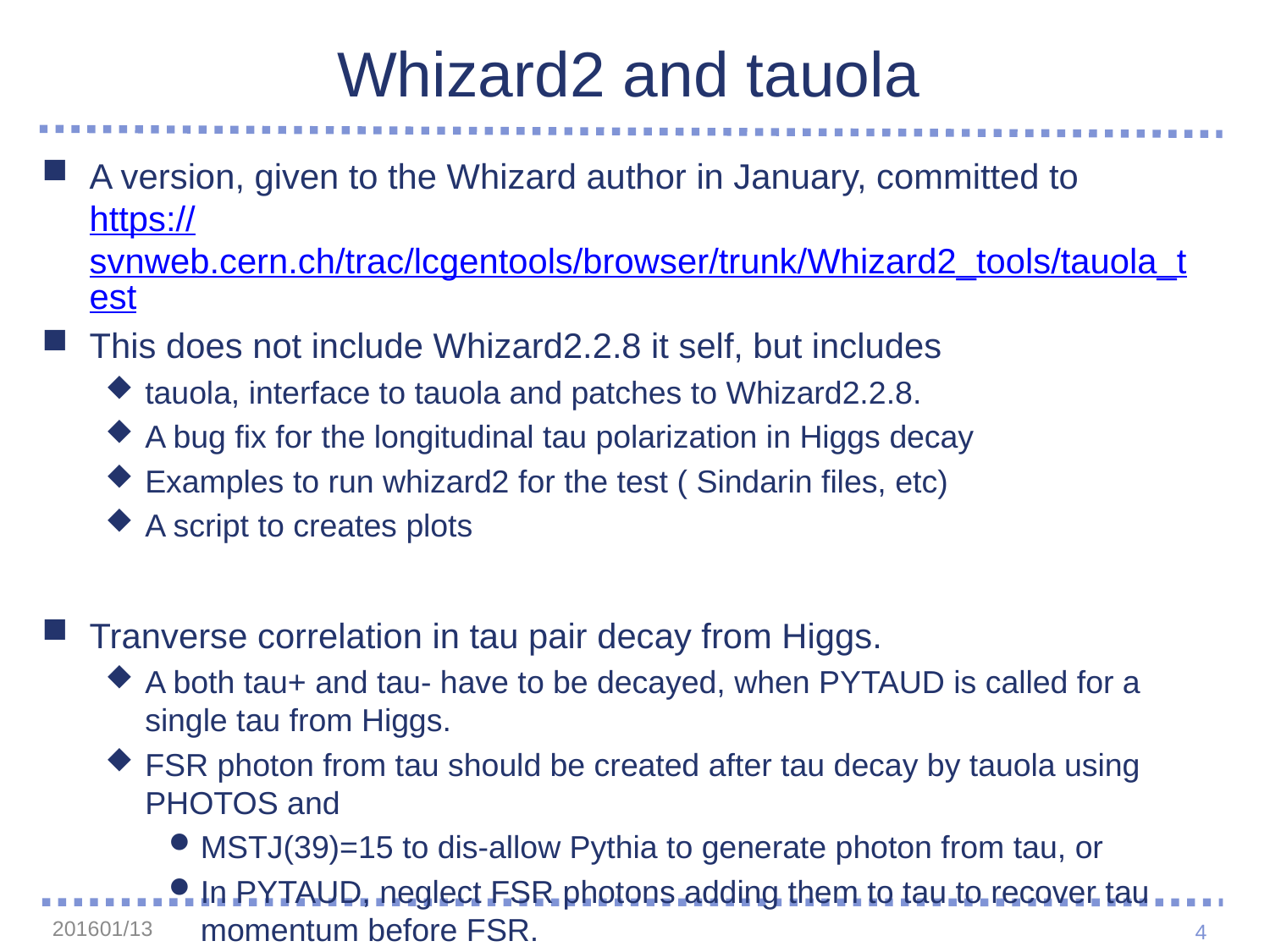

# Whizard2 and tauola
A version, given to the Whizard author in January, committed to
https://svnweb.cern.ch/trac/lcgentools/browser/trunk/Whizard2_tools/tauola_test
This does not include Whizard2.2.8 it self, but includes
tauola, interface to tauola and patches to Whizard2.2.8.
A bug fix for the longitudinal tau polarization in Higgs decay
Examples to run whizard2 for the test ( Sindarin files, etc)
A script to creates plots

Tranverse correlation in tau pair decay from Higgs.
A both tau+ and tau- have to be decayed, when PYTAUD is called for a single tau from Higgs.
FSR photon from tau should be created after tau decay by tauola using PHOTOS and
MSTJ(39)=15 to dis-allow Pythia to generate photon from tau, or
In PYTAUD, neglect FSR photons adding them to tau to recover tau momentum before FSR.
4
201601/13